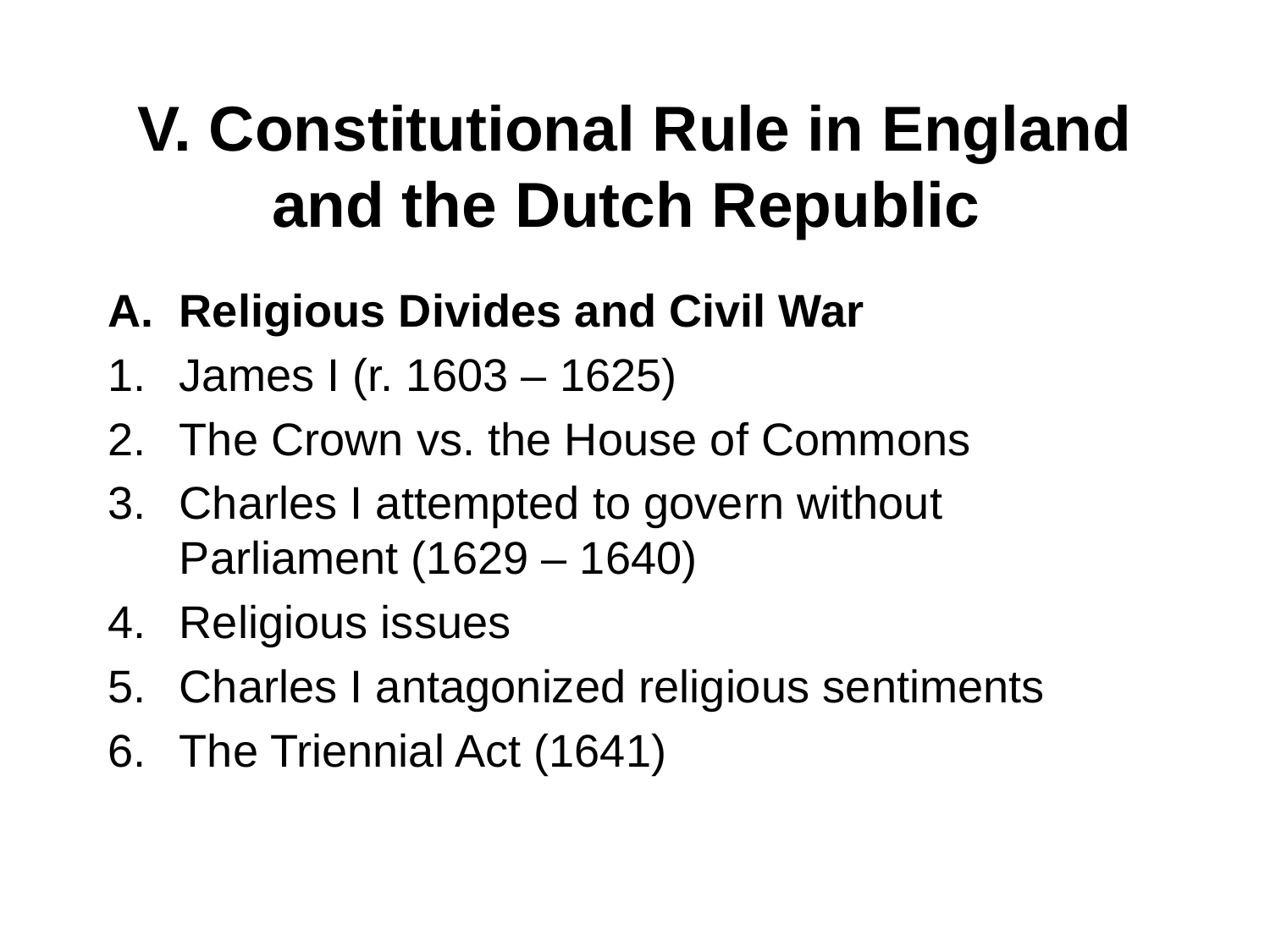

# V. Constitutional Rule in England and the Dutch Republic
Religious Divides and Civil War
James I (r. 1603 – 1625)
The Crown vs. the House of Commons
Charles I attempted to govern without Parliament (1629 – 1640)
Religious issues
Charles I antagonized religious sentiments
The Triennial Act (1641)